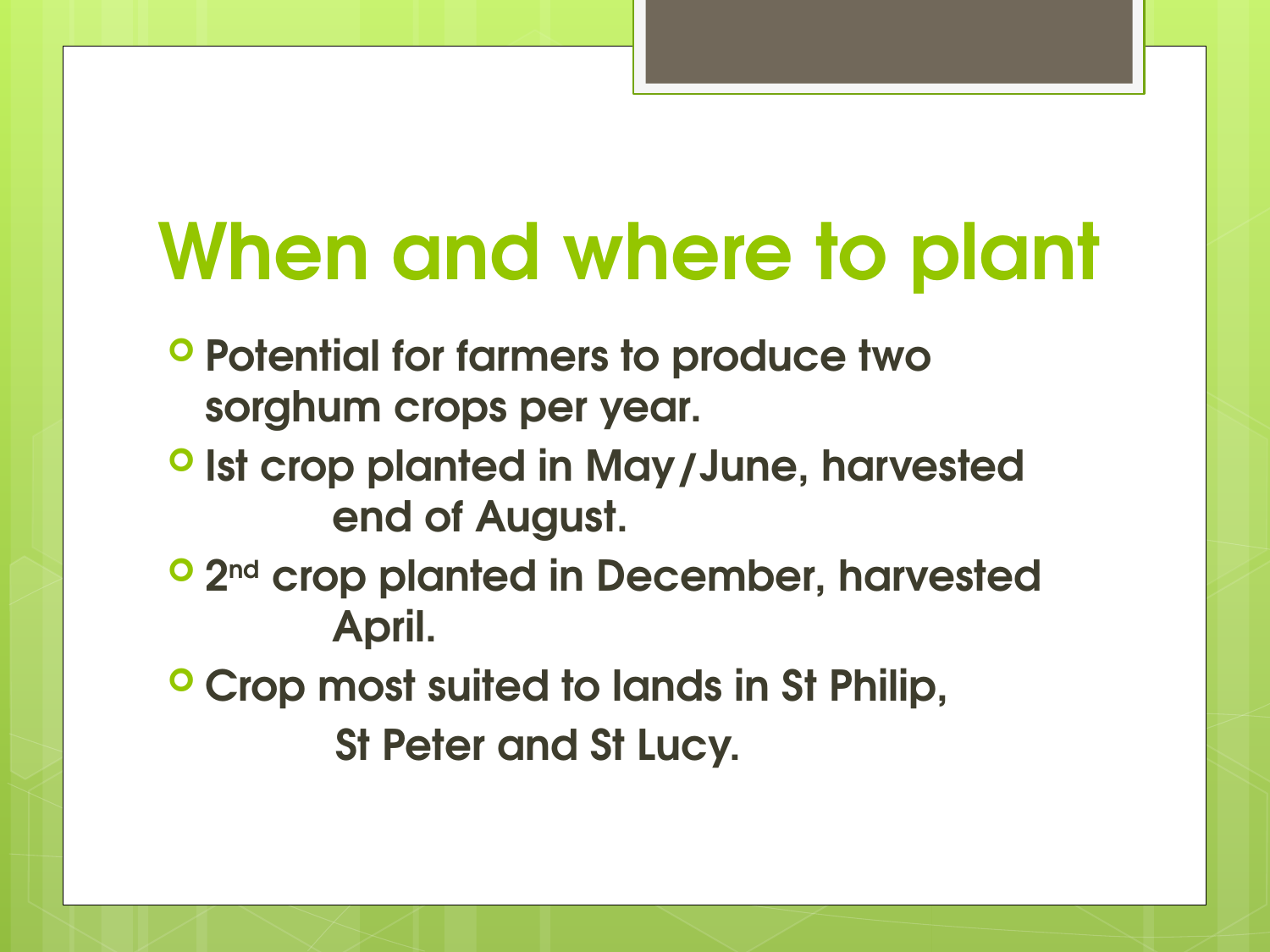

# When and where to plant
Potential for farmers to produce two 	sorghum crops per year.
Ist crop planted in May/June, harvested 	end of August.
2nd crop planted in December, harvested 	April.
Crop most suited to lands in St Philip,
	St Peter and St Lucy.